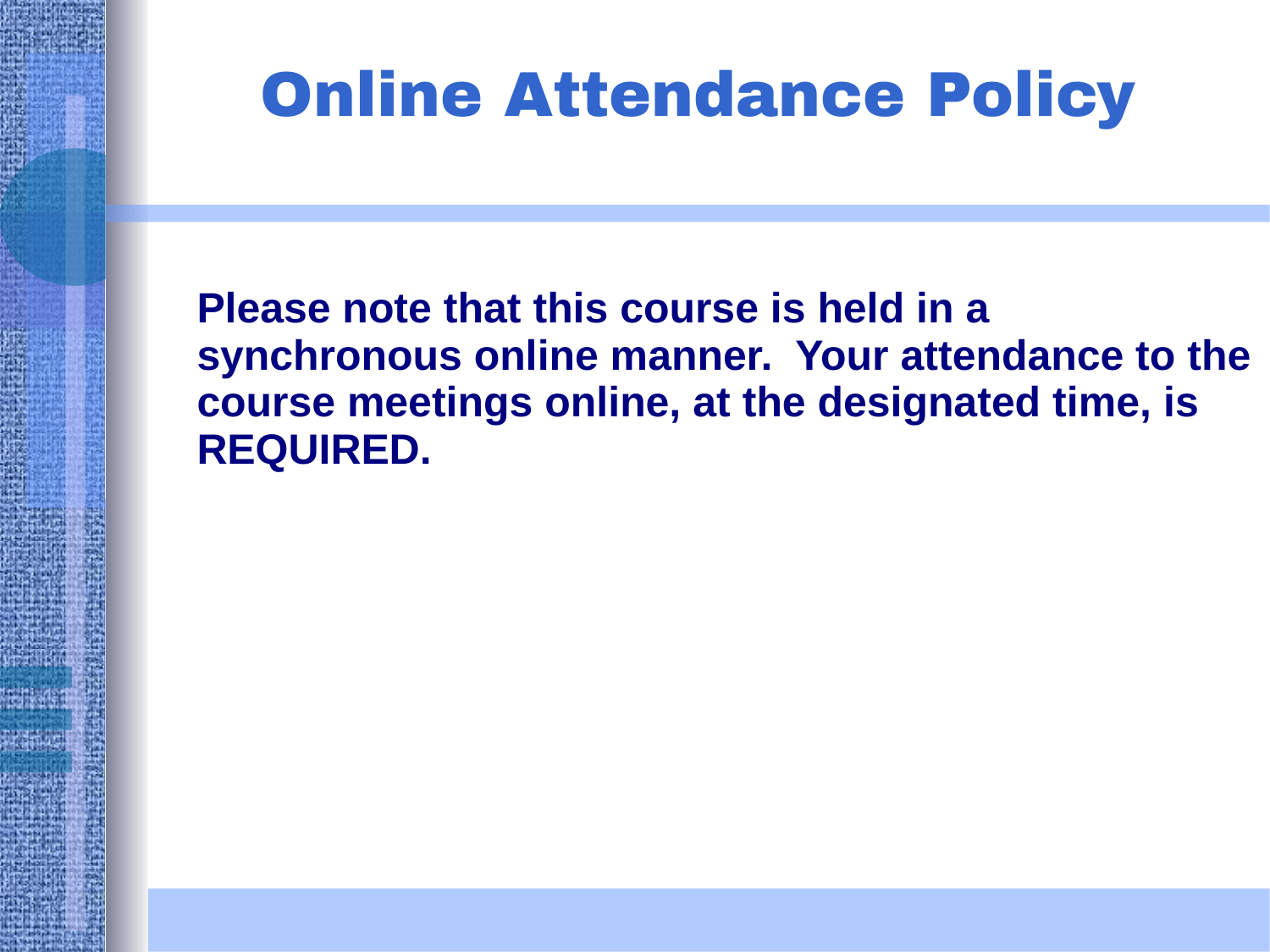

Online Attendance Policy

Please note that this course is held in a synchronous online manner.  Your attendance to the course meetings online, at the designated time, is REQUIRED.